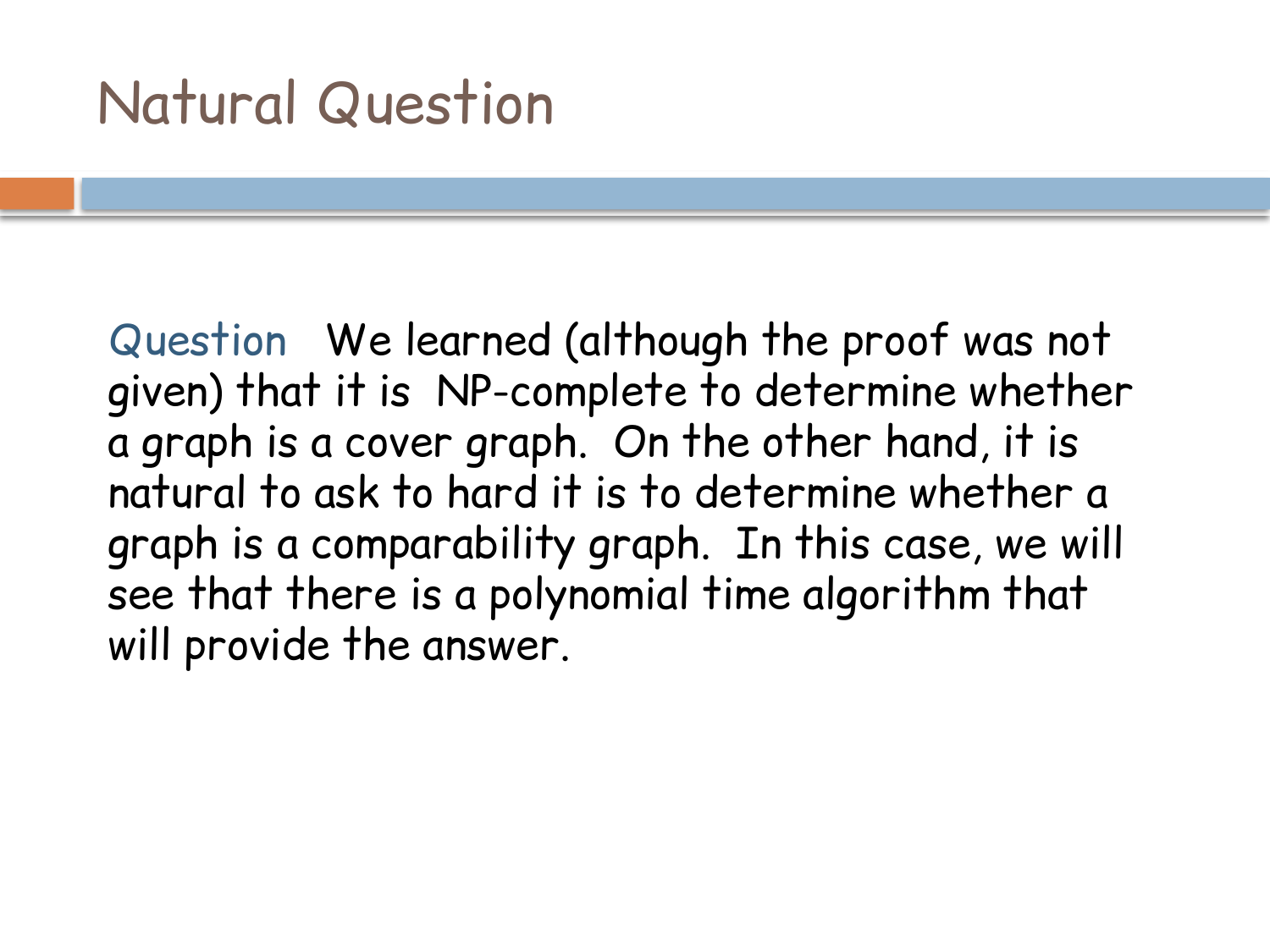

# Natural Question
Question   We learned (although the proof was not given) that it is  NP-complete to determine whether a graph is a cover graph.  On the other hand, it is natural to ask to hard it is to determine whether a graph is a comparability graph.  In this case, we will see that there is a polynomial time algorithm that will provide the answer.